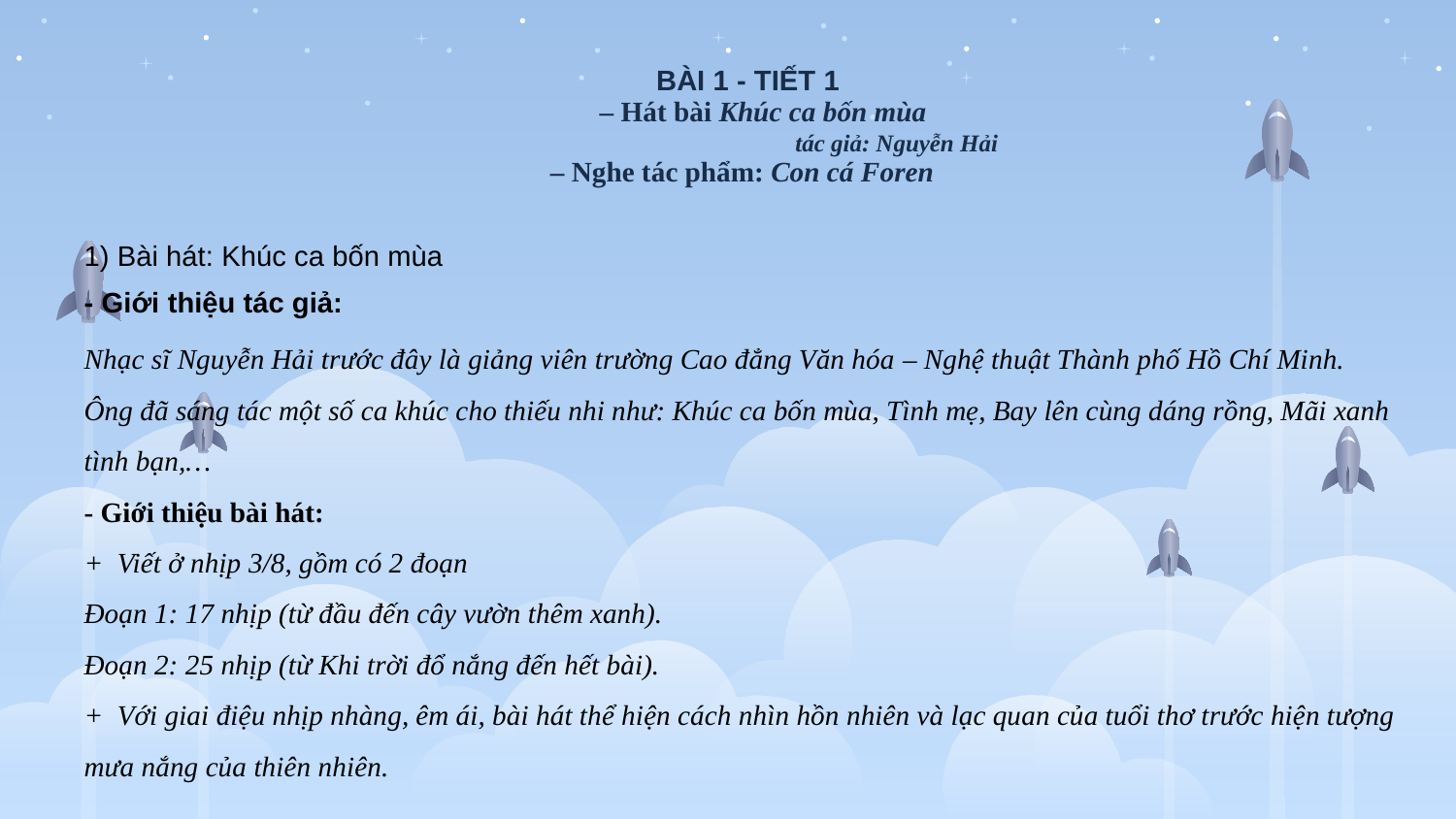

# BÀI 1 - TIẾT 1 – Hát bài Khúc ca bốn mùa tác giả: Nguyễn Hải – Nghe tác phẩm: Con cá Foren
1) Bài hát: Khúc ca bốn mùa
- Giới thiệu tác giả:
Nhạc sĩ Nguyễn Hải trước đây là giảng viên trường Cao đẳng Văn hóa – Nghệ thuật Thành phố Hồ Chí Minh. Ông đã sáng tác một số ca khúc cho thiếu nhi như: Khúc ca bốn mùa, Tình mẹ, Bay lên cùng dáng rồng, Mãi xanh tình bạn,…
- Giới thiệu bài hát:
+  Viết ở nhịp 3/8, gồm có 2 đoạn
Đoạn 1: 17 nhịp (từ đầu đến cây vườn thêm xanh).
Đoạn 2: 25 nhịp (từ Khi trời đổ nắng đến hết bài).
+  Với giai điệu nhịp nhàng, êm ái, bài hát thể hiện cách nhìn hồn nhiên và lạc quan của tuổi thơ trước hiện tượng mưa nắng của thiên nhiên.